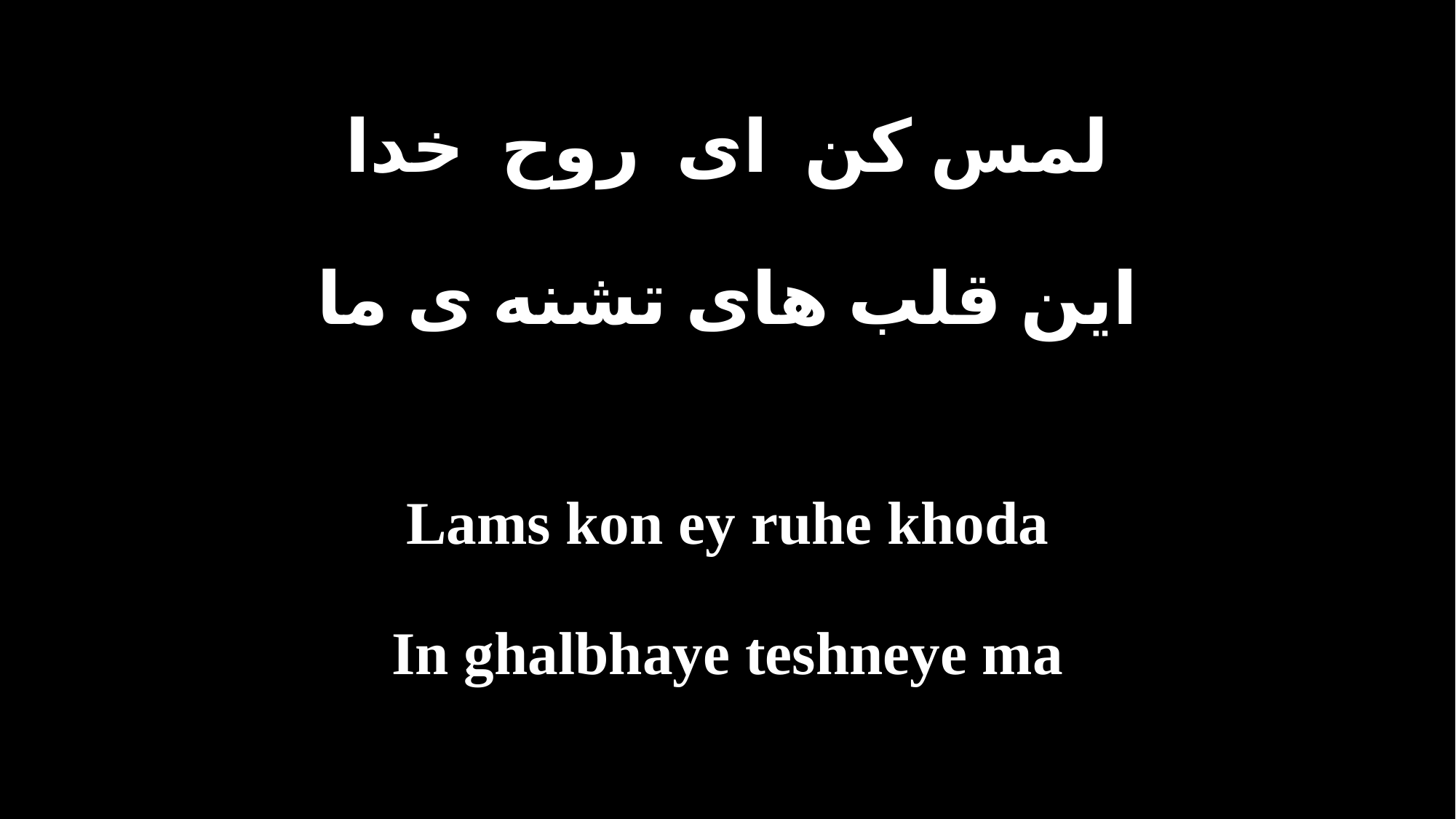

لمس کن  ای  روح  خدا
این قلب های تشنه ى ما

Lams kon ey ruhe khoda
In ghalbhaye teshneye ma